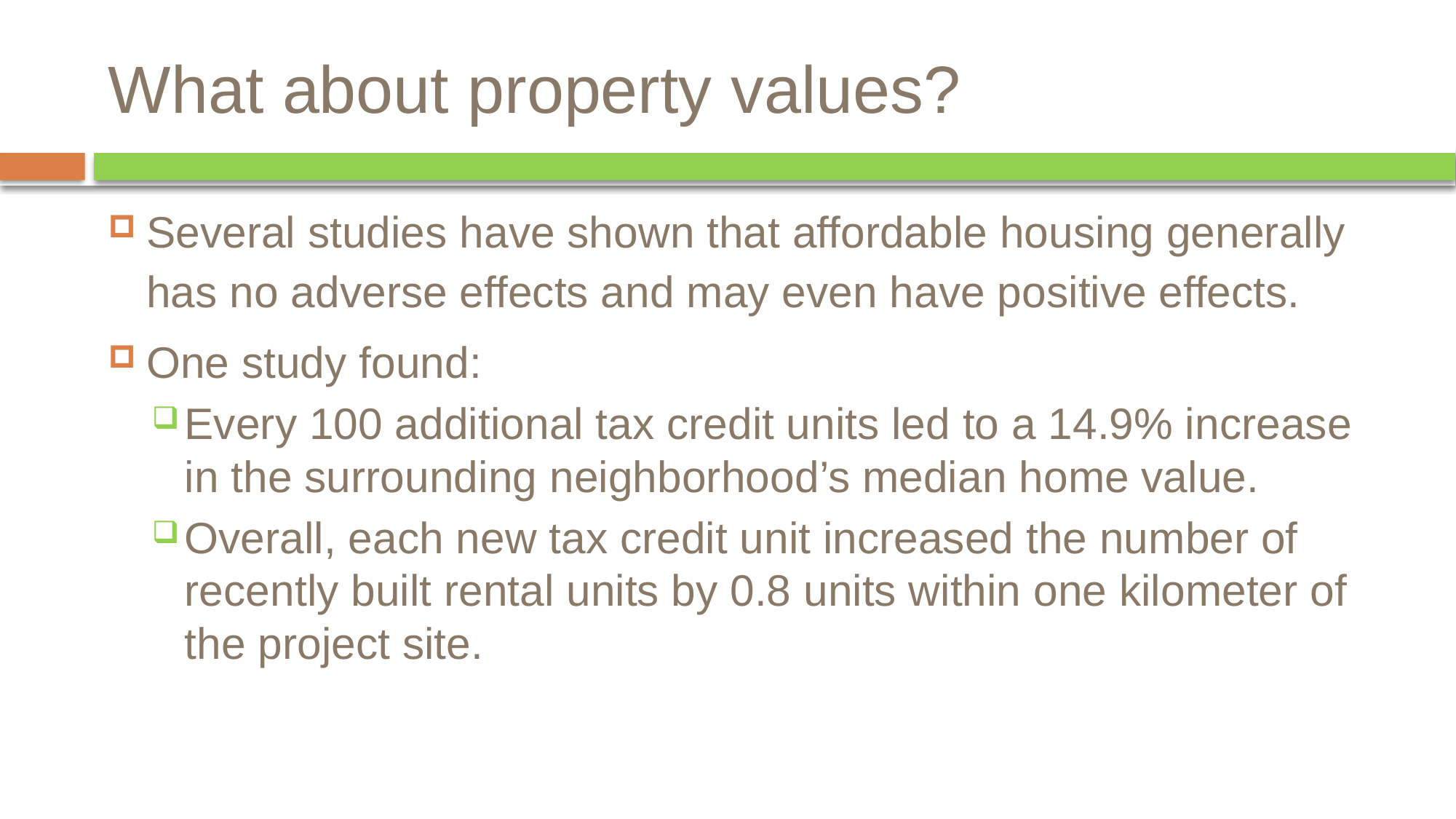

# What about property values?
Several studies have shown that affordable housing generally has no adverse effects and may even have positive effects.
One study found:
Every 100 additional tax credit units led to a 14.9% increase in the surrounding neighborhood’s median home value.
Overall, each new tax credit unit increased the number of recently built rental units by 0.8 units within one kilometer of the project site.